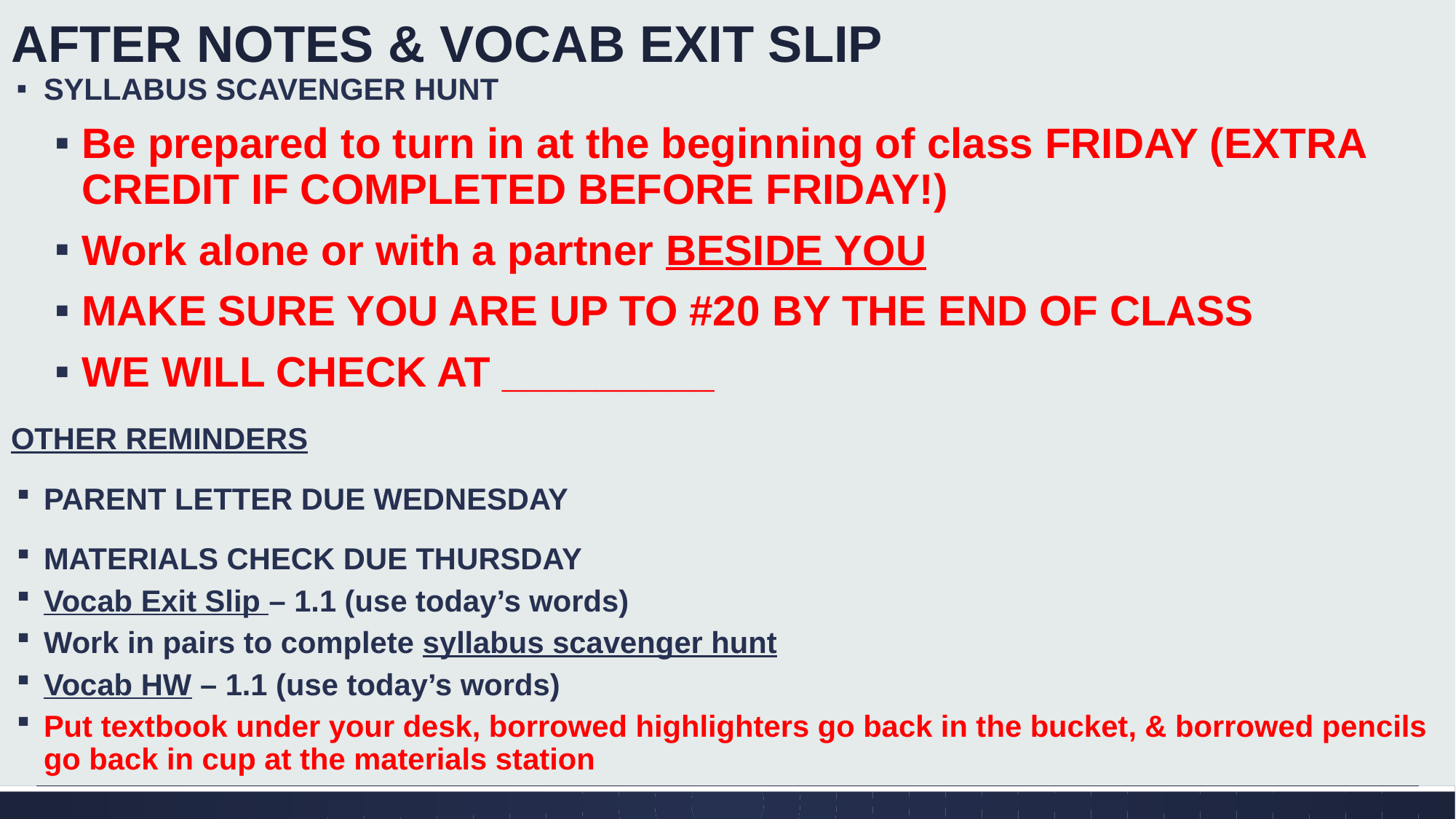

# AFTER NOTES & VOCAB EXIT SLIP
SYLLABUS SCAVENGER HUNT
Be prepared to turn in at the beginning of class FRIDAY (EXTRA CREDIT IF COMPLETED BEFORE FRIDAY!)
Work alone or with a partner BESIDE YOU
MAKE SURE YOU ARE UP TO #20 BY THE END OF CLASS
WE WILL CHECK AT _________
OTHER REMINDERS
PARENT LETTER DUE WEDNESDAY
MATERIALS CHECK DUE THURSDAY
Vocab Exit Slip – 1.1 (use today’s words)
Work in pairs to complete syllabus scavenger hunt
Vocab HW – 1.1 (use today’s words)
Put textbook under your desk, borrowed highlighters go back in the bucket, & borrowed pencils go back in cup at the materials station